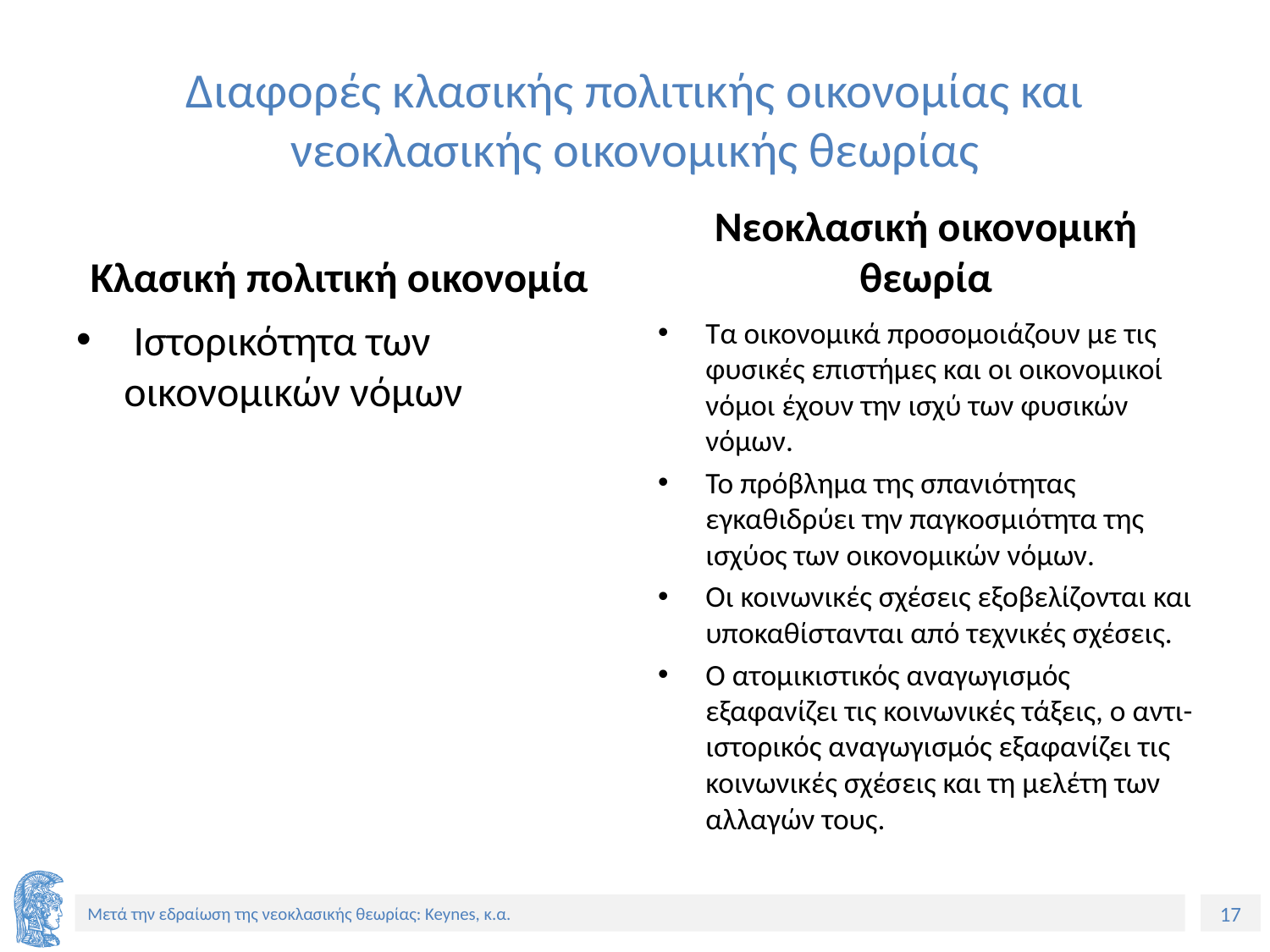

# Διαφορές κλασικής πολιτικής οικονομίας και νεοκλασικής οικονομικής θεωρίας
Κλασική πολιτική οικονομία
Νεοκλασική οικονομική θεωρία
 Ιστορικότητα των οικονομικών νόμων
Τα οικονομικά προσομοιάζουν με τις φυσικές επιστήμες και οι οικονομικοί νόμοι έχουν την ισχύ των φυσικών νόμων.
Το πρόβλημα της σπανιότητας εγκαθιδρύει την παγκοσμιότητα της ισχύος των οικονομικών νόμων.
Οι κοινωνικές σχέσεις εξοβελίζονται και υποκαθίστανται από τεχνικές σχέσεις.
Ο ατομικιστικός αναγωγισμός εξαφανίζει τις κοινωνικές τάξεις, ο αντι-ιστορικός αναγωγισμός εξαφανίζει τις κοινωνικές σχέσεις και τη μελέτη των αλλαγών τους.